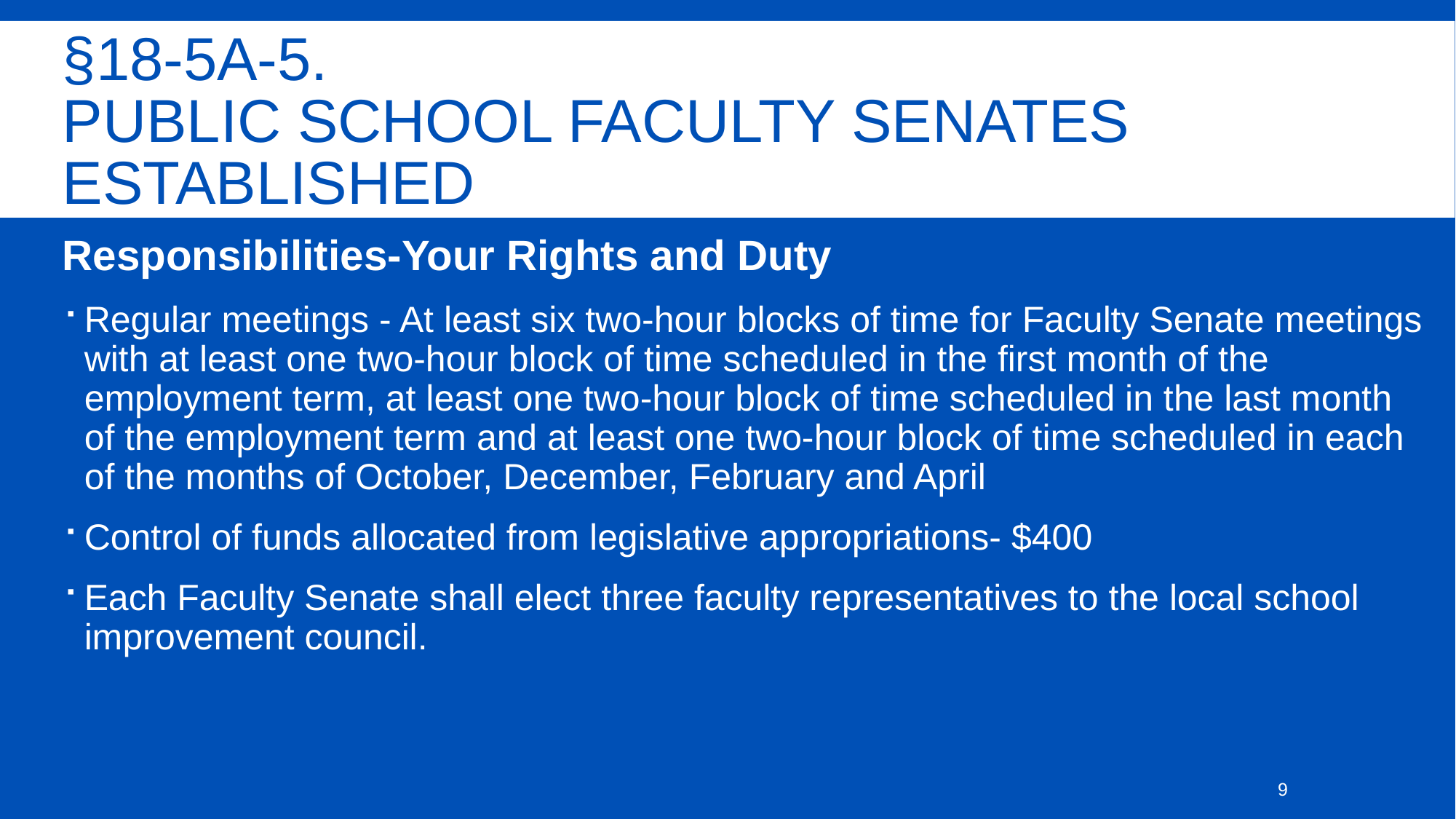

# §18-5A-5. Public school Faculty Senates established
Responsibilities-Your Rights and Duty
Regular meetings - At least six two-hour blocks of time for Faculty Senate meetings with at least one two-hour block of time scheduled in the first month of the employment term, at least one two-hour block of time scheduled in the last month of the employment term and at least one two-hour block of time scheduled in each of the months of October, December, February and April
Control of funds allocated from legislative appropriations- $400
Each Faculty Senate shall elect three faculty representatives to the local school improvement council.

9